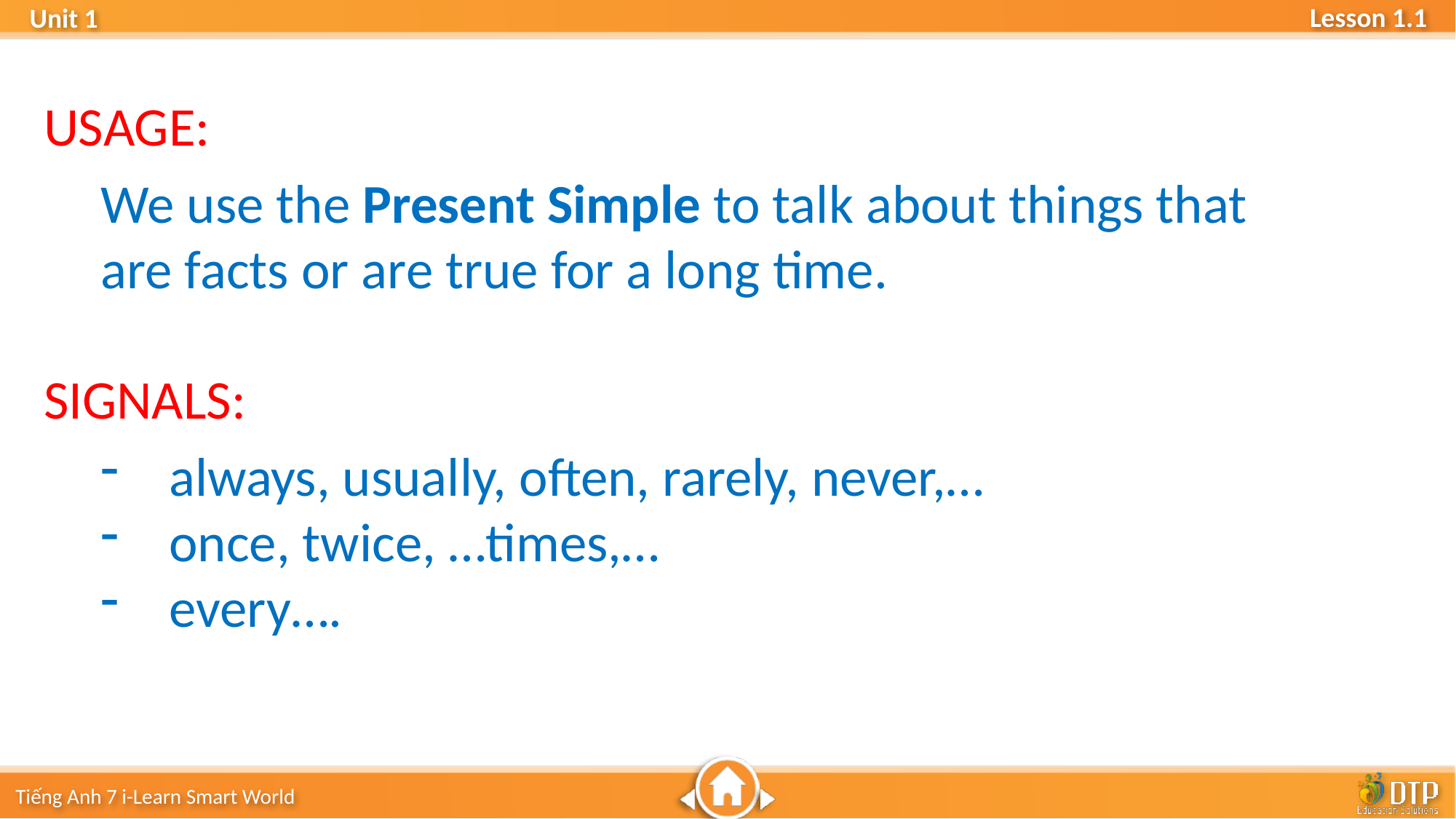

USAGE:
We use the Present Simple to talk about things that
are facts or are true for a long time.
SIGNALS:
always, usually, often, rarely, never,…
once, twice, …times,…
every….